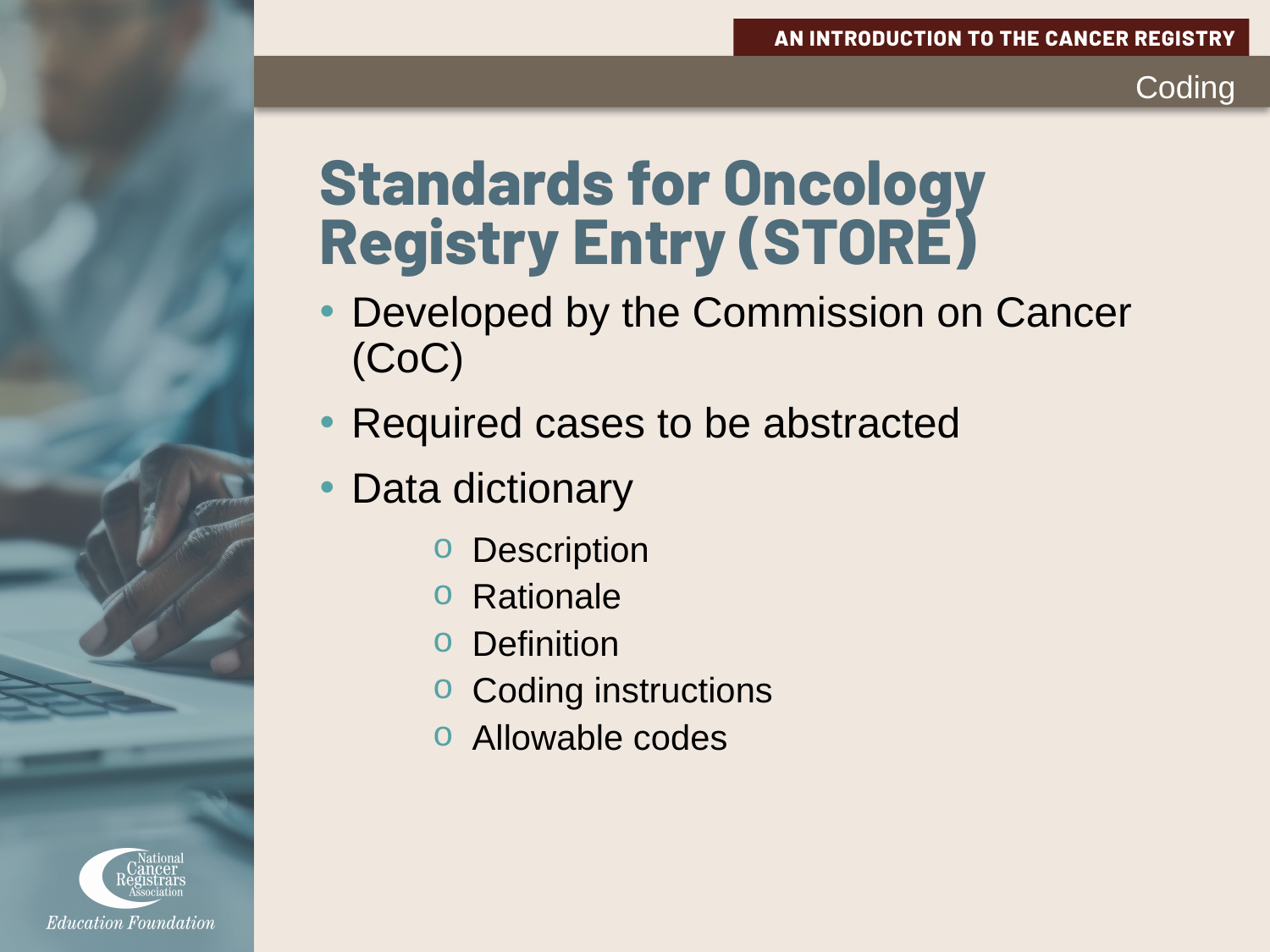

# Standards for Oncology Registry Entry (STORE)
Developed by the Commission on Cancer (CoC)
Required cases to be abstracted
Data dictionary
Description
Rationale
Definition
Coding instructions
Allowable codes